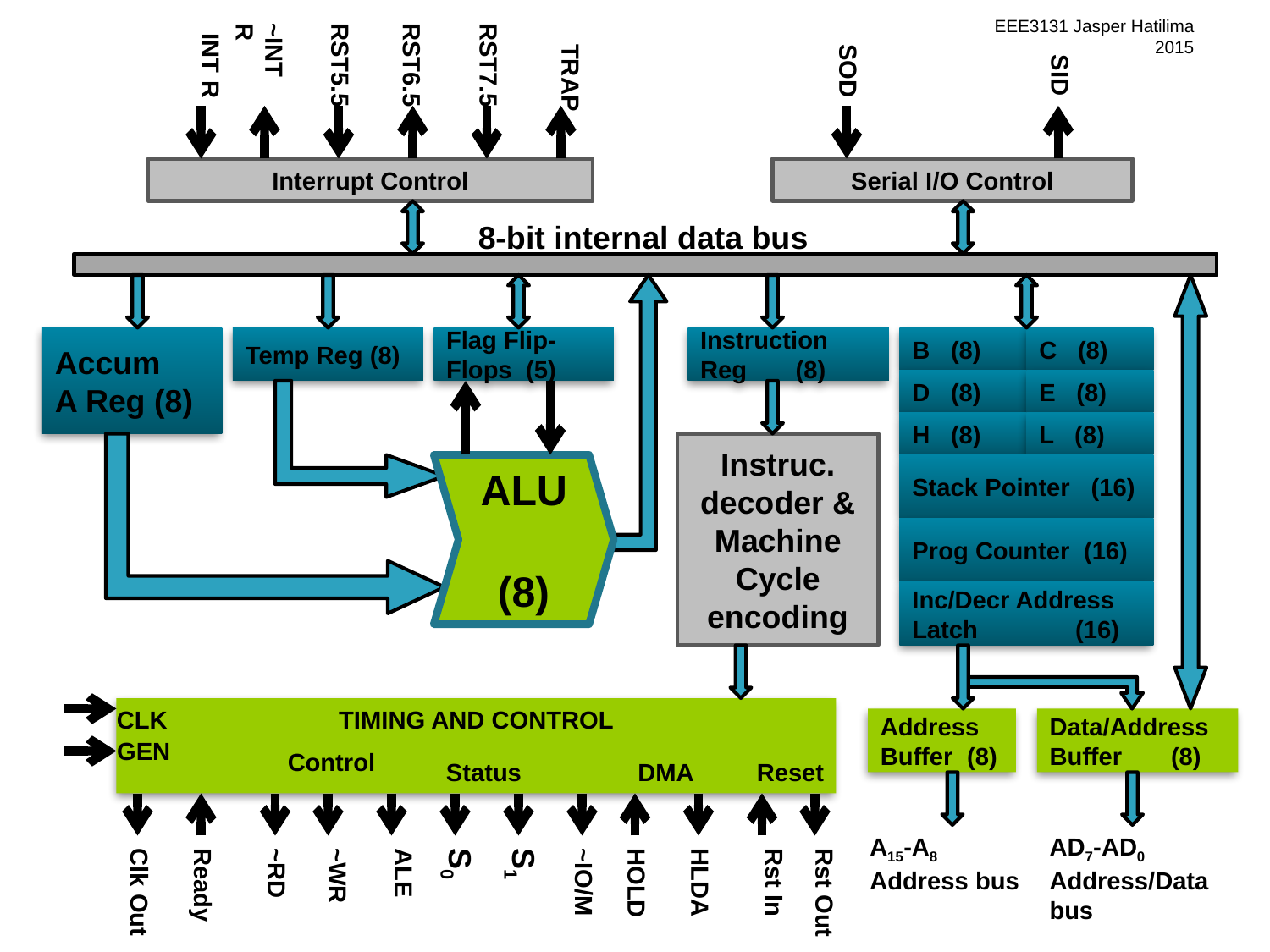

~INT R
RST5.5
RST6.5
RST7.5
EEE3131 Jasper Hatilima 2015
INT R
TRAP
SOD
SID
Interrupt Control
Serial I/O Control

8-bit internal data bus

Accum
A Reg (8)
Temp Reg (8)
Flag Flip-
Flops  (5)
Instruction
Reg       (8)
B   (8)
C   (8)

D   (8)
E   (8)

H   (8)
L   (8)
Instruc. decoder & Machine Cycle encoding
ALU

(8)
Stack Pointer   (16)
Prog Counter  (16)
Inc/Decr Address Latch              (16)

CLK
TIMING AND CONTROL
Address
Buffer  (8)
Data/Address
Buffer       (8)
GEN
Control
Status
DMA
Reset

A15-A8
Address bus
AD7-AD0
Address/Data bus
Clk Out
Ready
~RD
~WR
ALE
S0
S1
~IO/M
HOLD
HLDA
Rst In
Rst Out
59